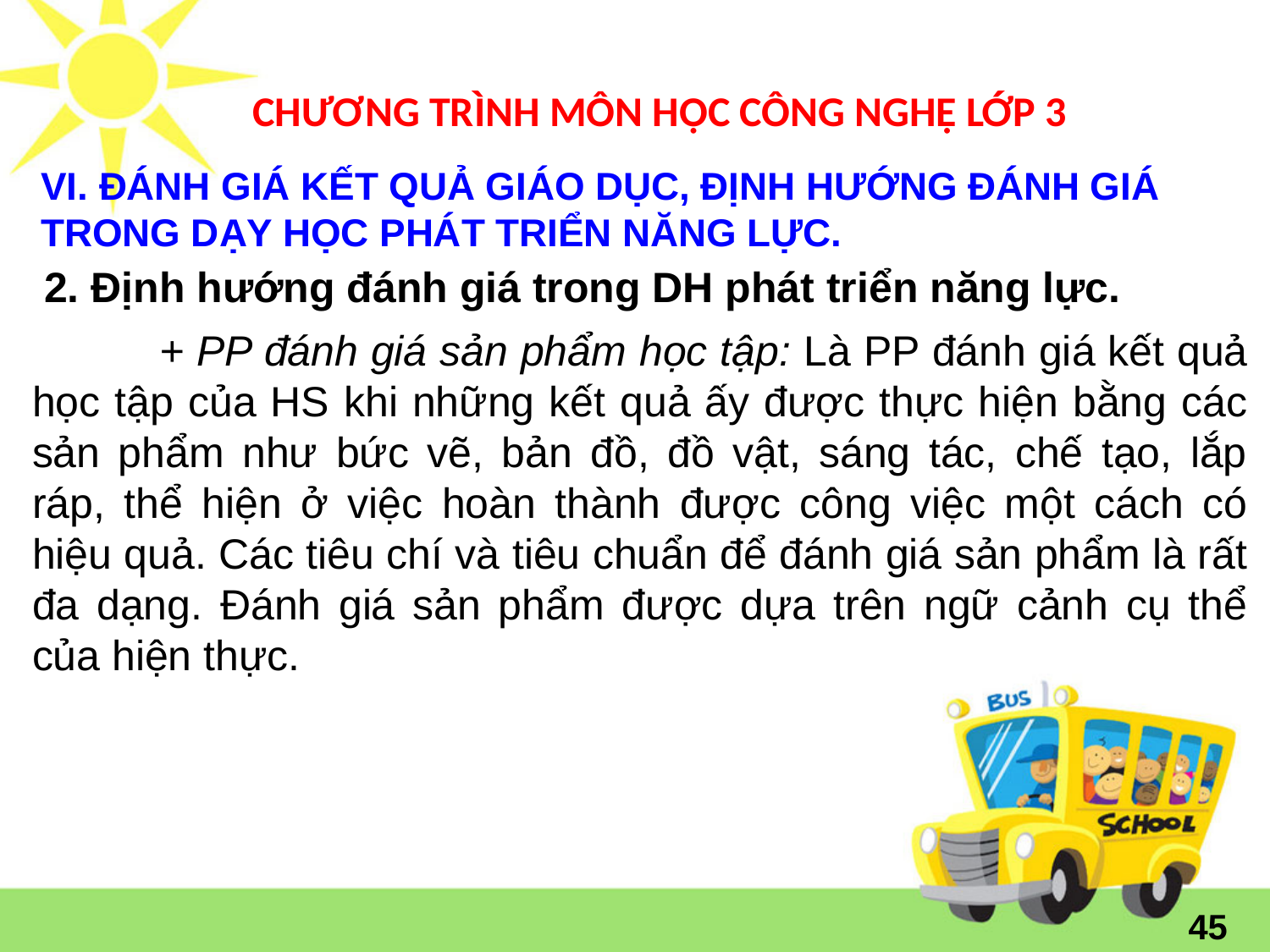

# CHƯƠNG TRÌNH MÔN HỌC CÔNG NGHỆ LỚP 3
VI. ĐÁNH GIÁ KẾT QUẢ GIÁO DỤC, ĐỊNH HƯỚNG ĐÁNH GIÁ TRONG DẠY HỌC PHÁT TRIỂN NĂNG LỰC.

2. Định hướng đánh giá trong DH phát triển năng lực.

	+ PP đánh giá sản phẩm học tập: Là PP đánh giá kết quả học tập của HS khi những kết quả ấy được thực hiện bằng các sản phẩm như bức vẽ, bản đồ, đồ vật, sáng tác, chế tạo, lắp ráp, thể hiện ở việc hoàn thành được công việc một cách có hiệu quả. Các tiêu chí và tiêu chuẩn để đánh giá sản phẩm là rất đa dạng. Đánh giá sản phẩm được dựa trên ngữ cảnh cụ thể của hiện thực.

45